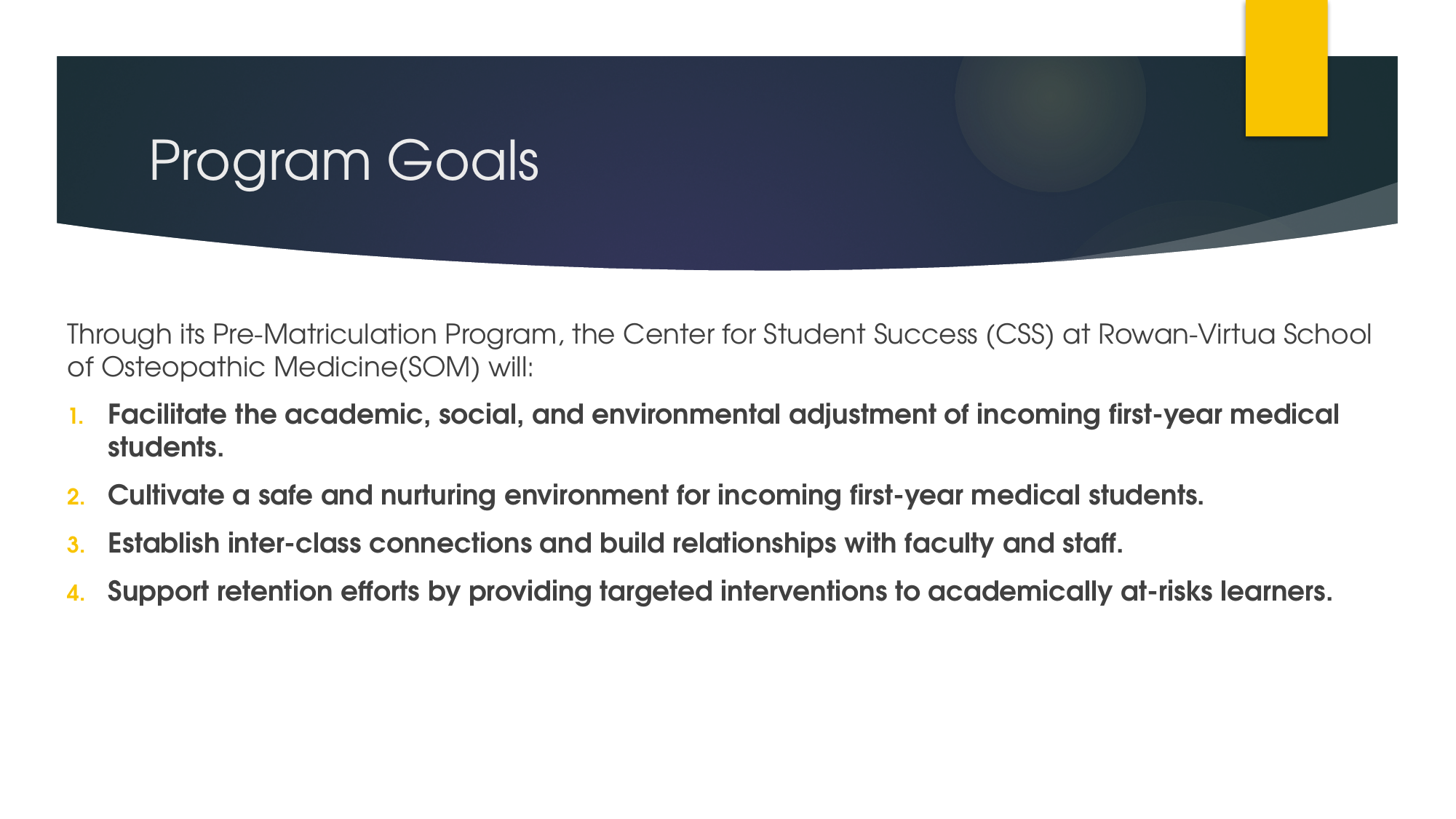

# Program Goals
Through its Pre-Matriculation Program, the Center for Student Success (CSS) at Rowan-Virtua School of Osteopathic Medicine(SOM) will:
Facilitate the academic, social, and environmental adjustment of incoming first-year medical students.
Cultivate a safe and nurturing environment for incoming first-year medical students.
Establish inter-class connections and build relationships with faculty and staff.
Support retention efforts by providing targeted interventions to academically at-risks learners.